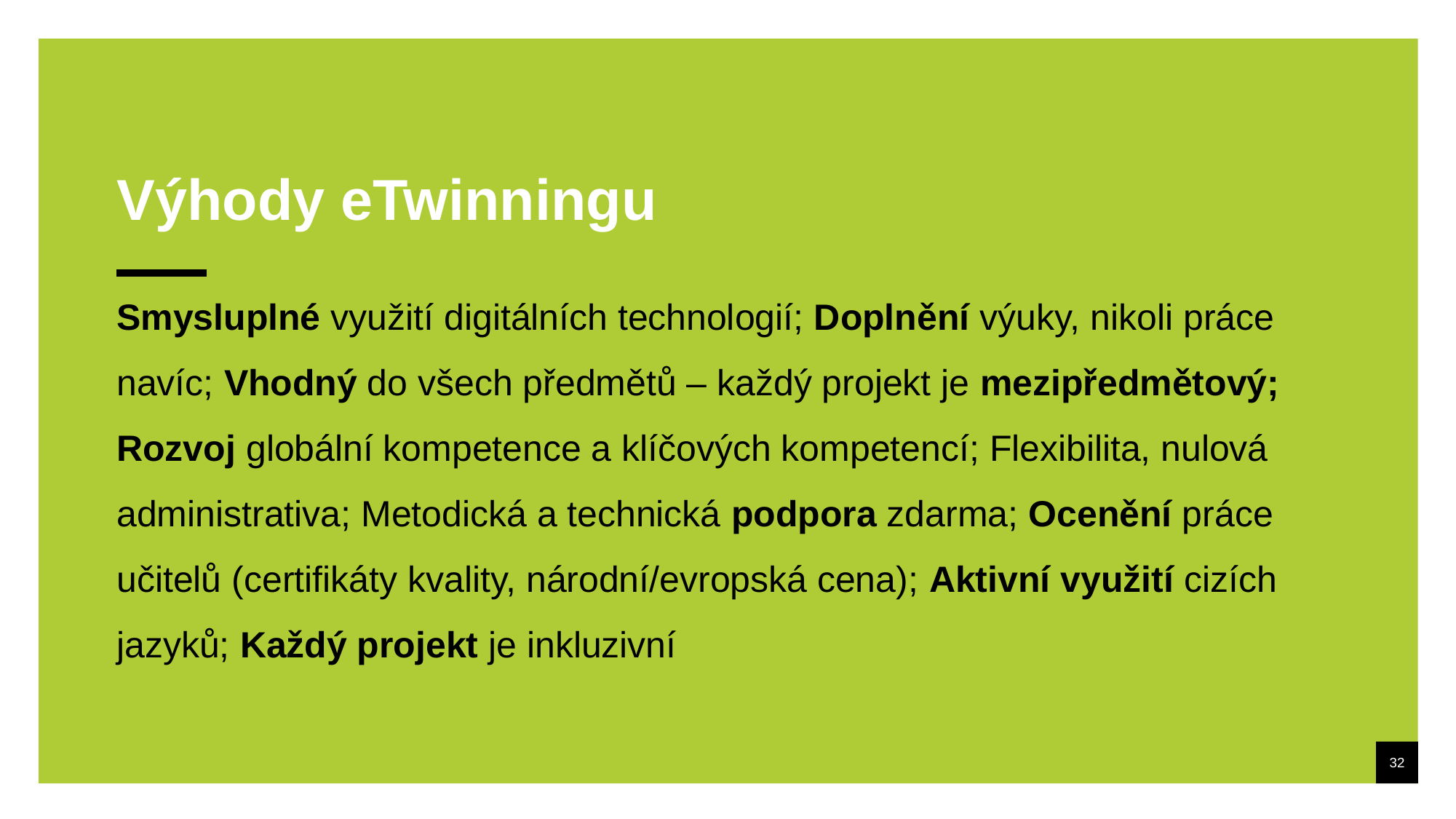

Výhody eTwinningu
Smysluplné využití digitálních technologií; Doplnění výuky, nikoli práce navíc; Vhodný do všech předmětů – každý projekt je mezipředmětový; Rozvoj globální kompetence a klíčových kompetencí; Flexibilita, nulová administrativa; Metodická a technická podpora zdarma; Ocenění práce učitelů (certifikáty kvality, národní/evropská cena); Aktivní využití cizích jazyků; Každý projekt je inkluzivní